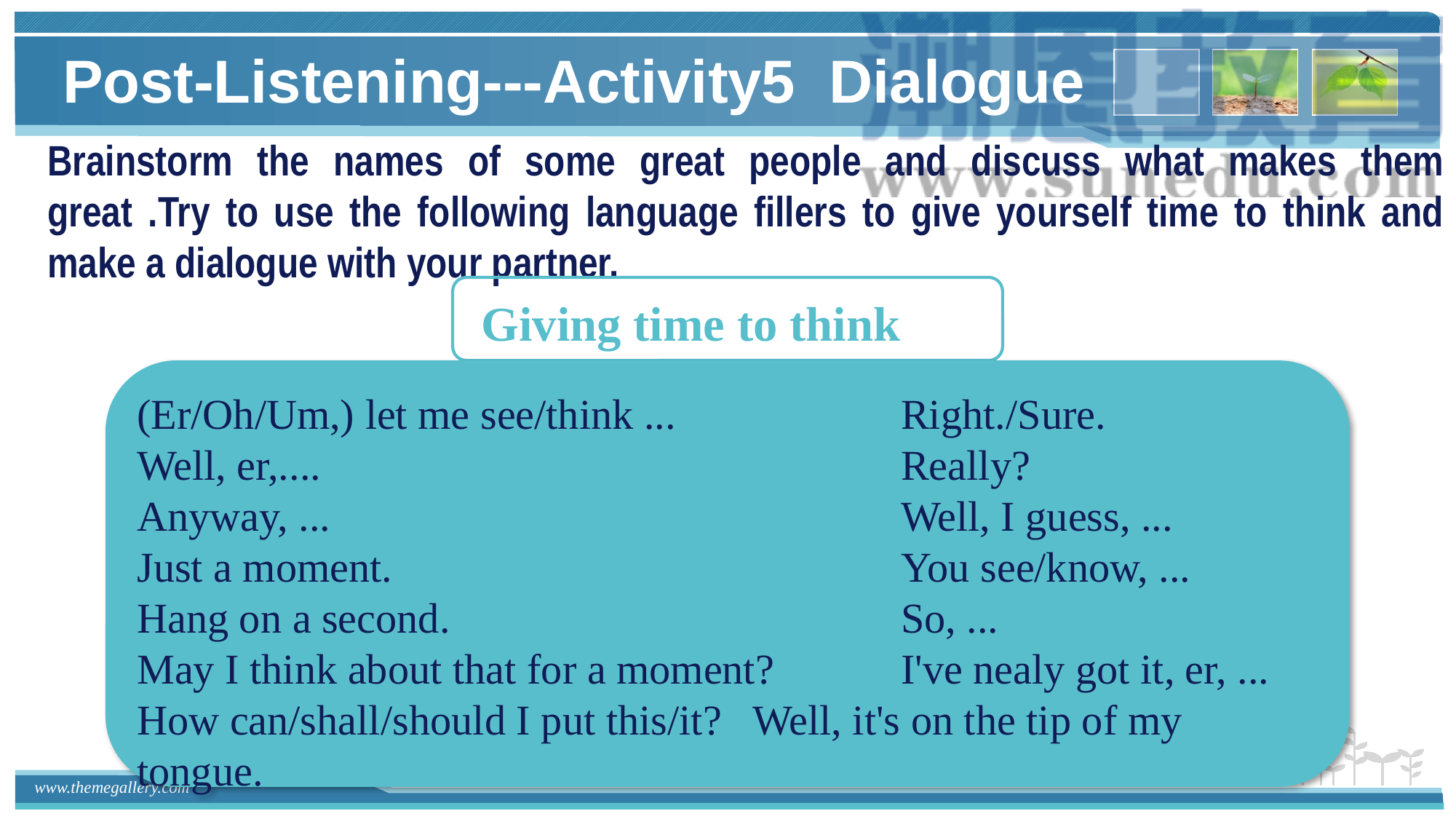

Post-Listening---Activity5  Dialogue
Brainstorm the names of some great people and discuss what makes them great .Try to use the following language fillers to give yourself time to think and make a dialogue with your partner.
 Giving time to think
(Er/Oh/Um,) let me see/think ...			Right./Sure.
Well, er,....						Really?
Anyway, ...						Well, I guess, ...
Just a moment.					You see/know, ...
Hang on a second.				     	So, ...
May I think about that for a moment?		I've nealy got it, er, ...
How can/shall/should I put this/it?   Well, it's on the tip of my tongue.